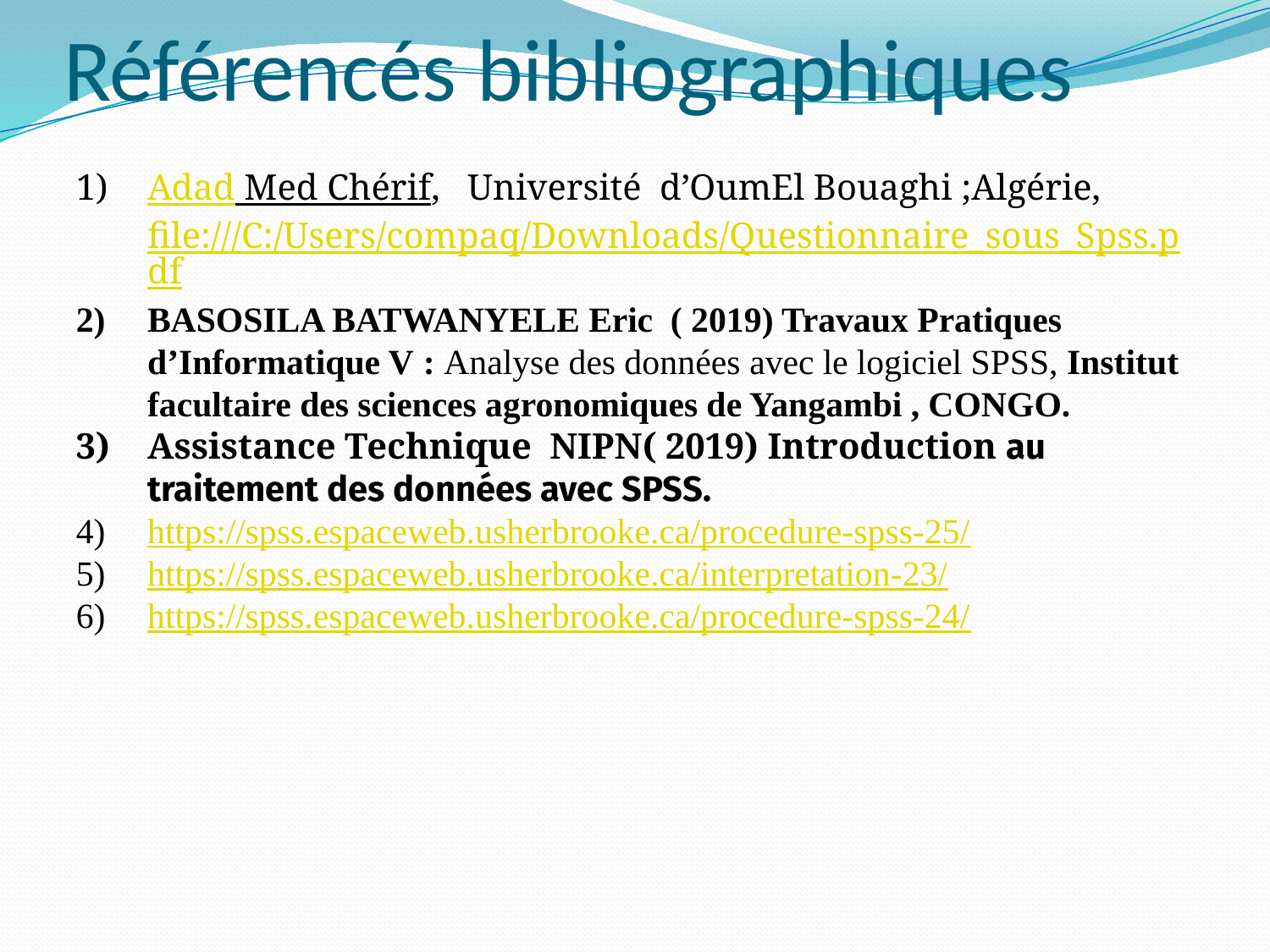

# Référencés bibliographiques
Adad Med Chérif,   Université  d’OumEl Bouaghi ;Algérie,file:///C:/Users/compaq/Downloads/Questionnaire_sous_Spss.pdf
BASOSILA BATWANYELE Eric  ( 2019) Travaux Pratiques d’Informatique V : Analyse des données avec le logiciel SPSS, Institut facultaire des sciences agronomiques de Yangambi , CONGO.
Assistance Technique  NIPN( 2019) Introduction au traitement des données avec SPSS.
https://spss.espaceweb.usherbrooke.ca/procedure-spss-25/
https://spss.espaceweb.usherbrooke.ca/interpretation-23/
https://spss.espaceweb.usherbrooke.ca/procedure-spss-24/